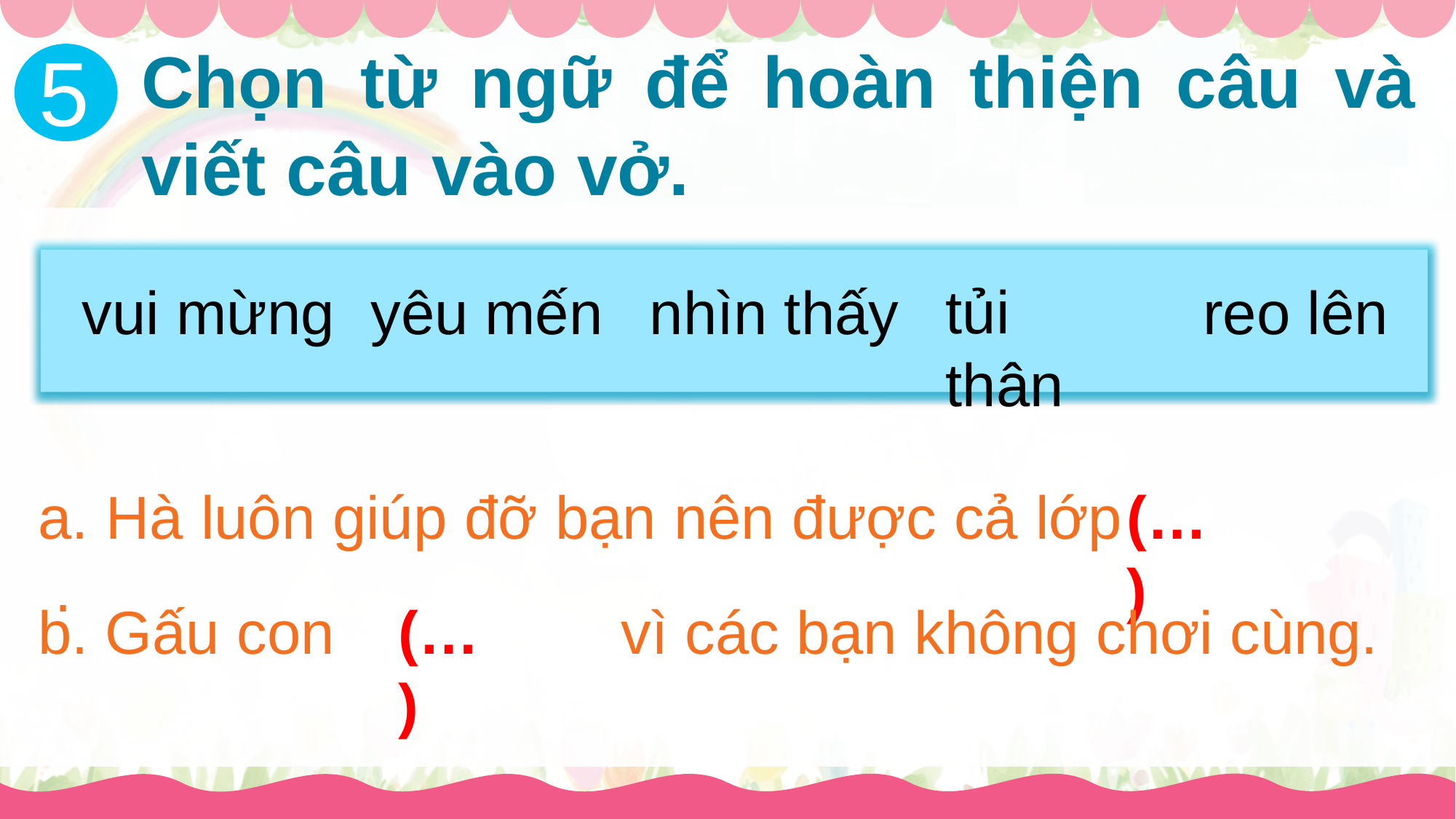

5

Chọn từ ngữ để hoàn thiện câu và viết câu vào vở.

vui mừng
yêu mến
nhìn thấy
tủi thân
reo lên
a. Hà luôn giúp đỡ bạn nên được cả lớp                 .
(…)
b. Gấu con                 vì các bạn không chơi cùng.
(…)